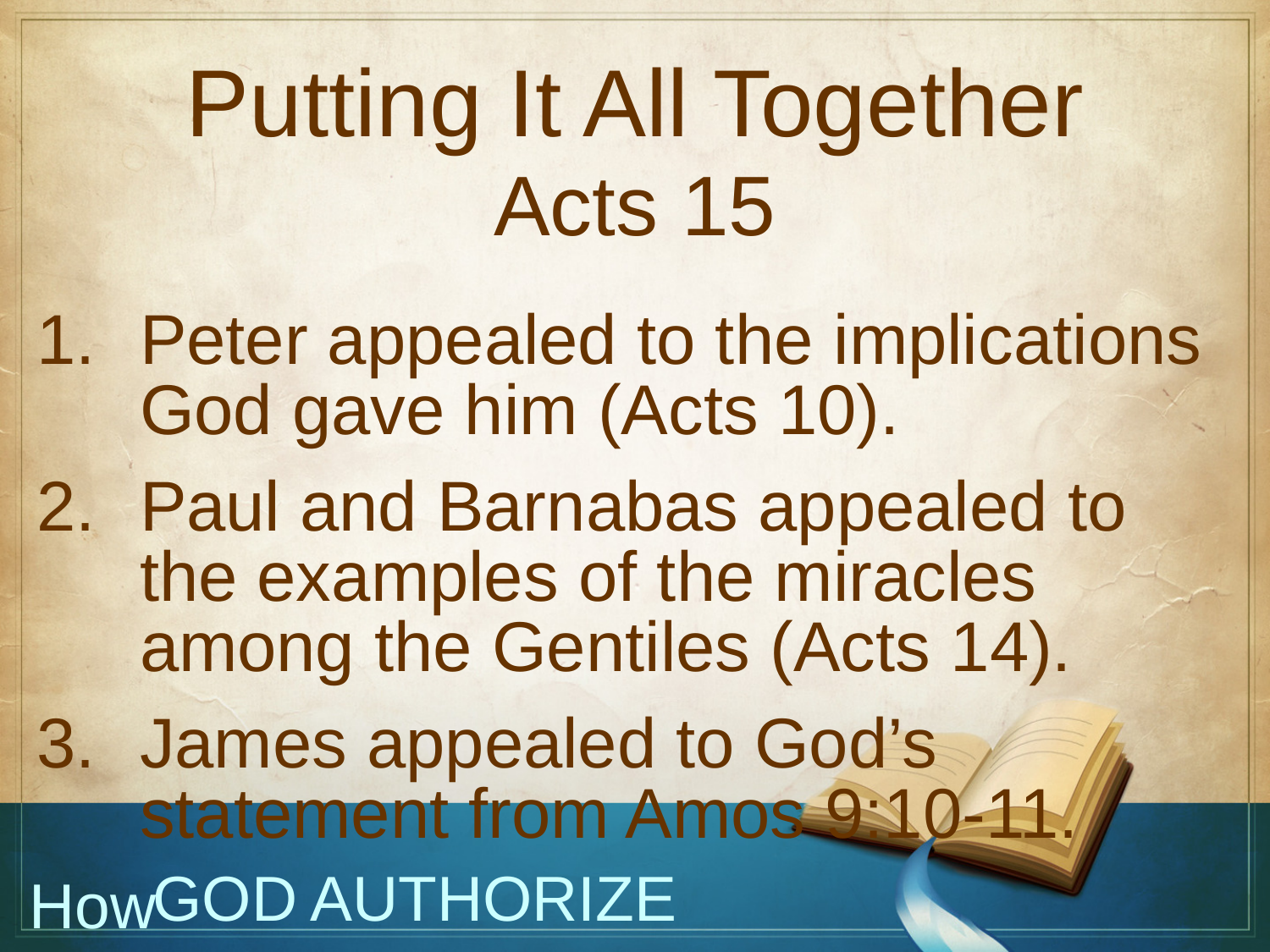

Putting It All Together
Acts 15
Peter appealed to the implications God gave him (Acts 10).

Paul and Barnabas appealed to the examples of the miracles among the Gentiles (Acts 14).

James appealed to God’s statement from Amos 9:10-11.
Authorizes
God
How